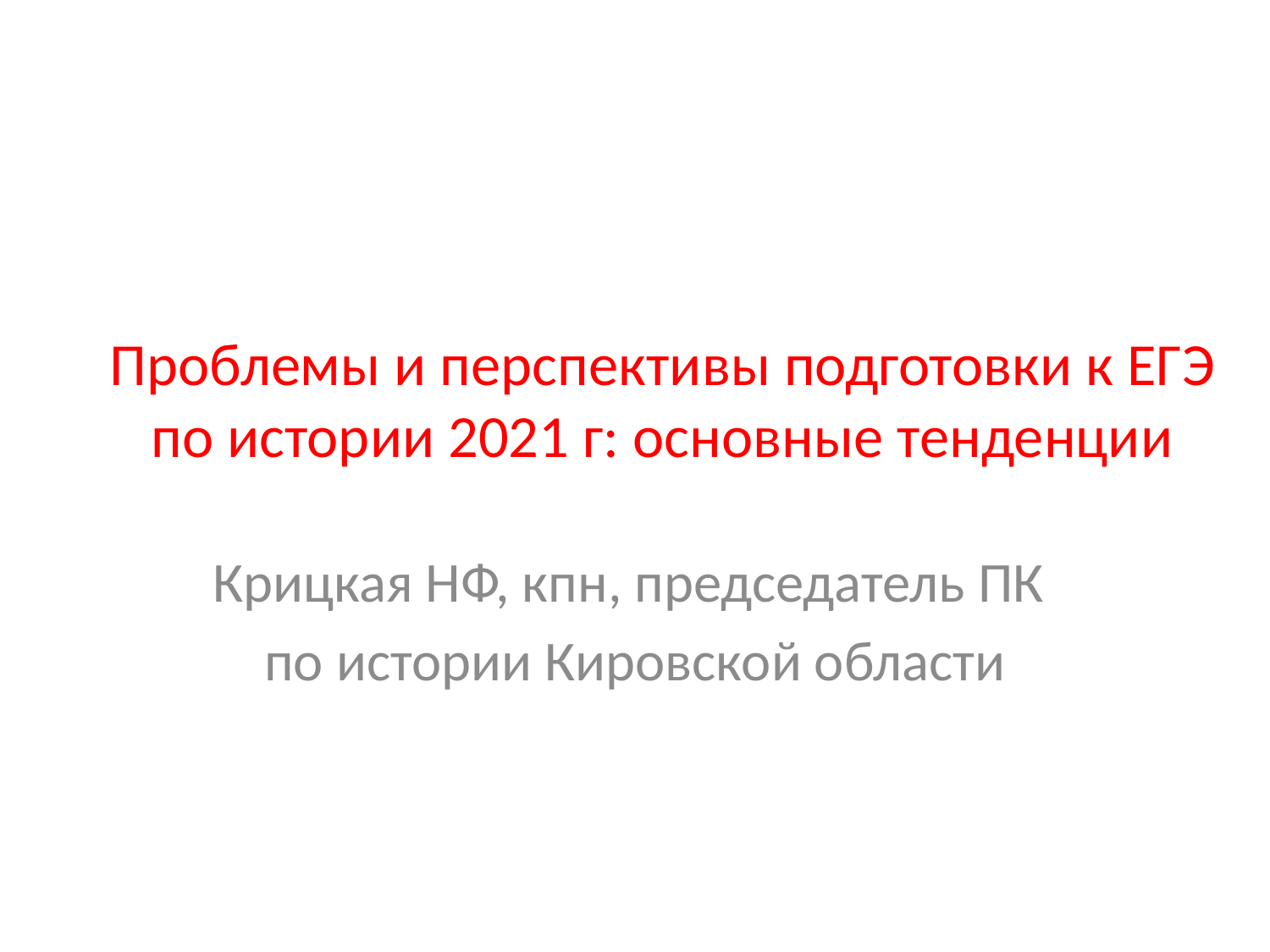

# Проблемы и перспективы подготовки к ЕГЭ по истории 2021 г: основные тенденции
Крицкая НФ, кпн, председатель ПК
по истории Кировской области